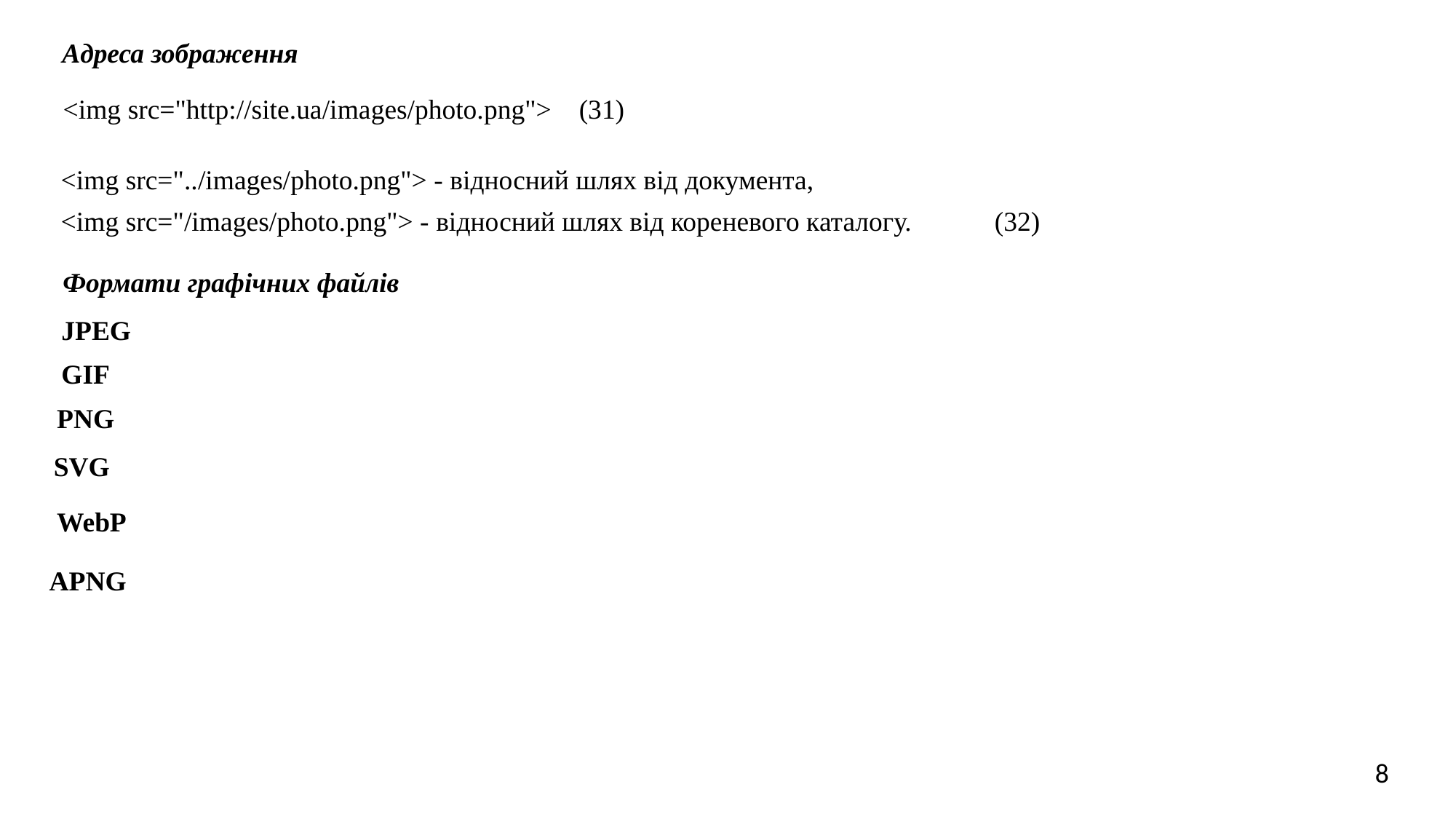

Адреса зображення
<img src="http://site.ua/images/photo.png">    (31)
<img src="../images/photo.png"> - відносний шлях від документа,
<img src="/images/photo.png"> - відносний шлях від кореневого каталогу.            (32)
Формати графічних файлів
JPEG
GIF
PNG
SVG
WebP
APNG
8